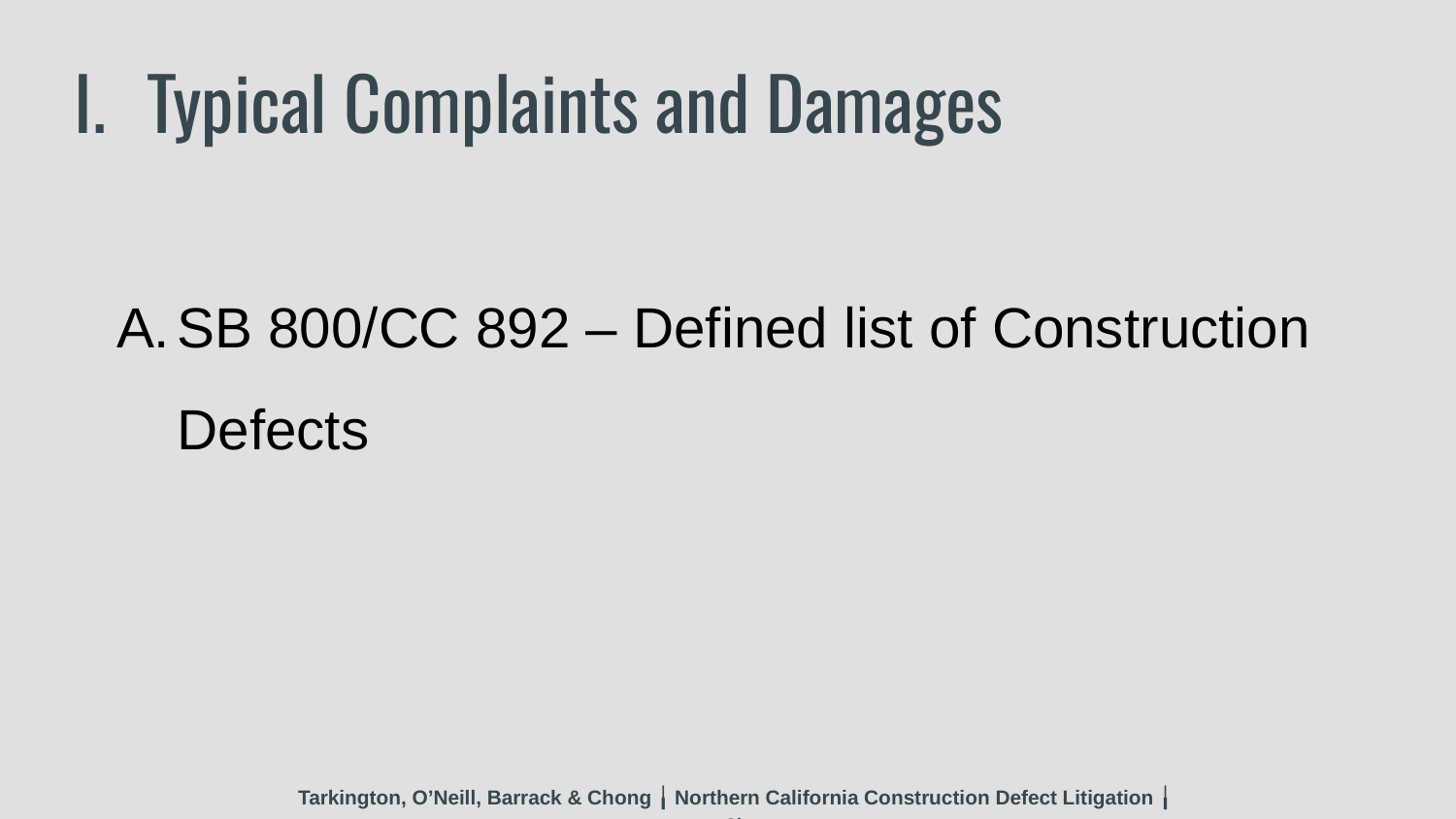

# Typical Complaints and Damages
SB 800/CC 892 – Defined list of Construction Defects
Tarkington, O’Neill, Barrack & Chong ╽ Northern California Construction Defect Litigation ╽www.to2law.com